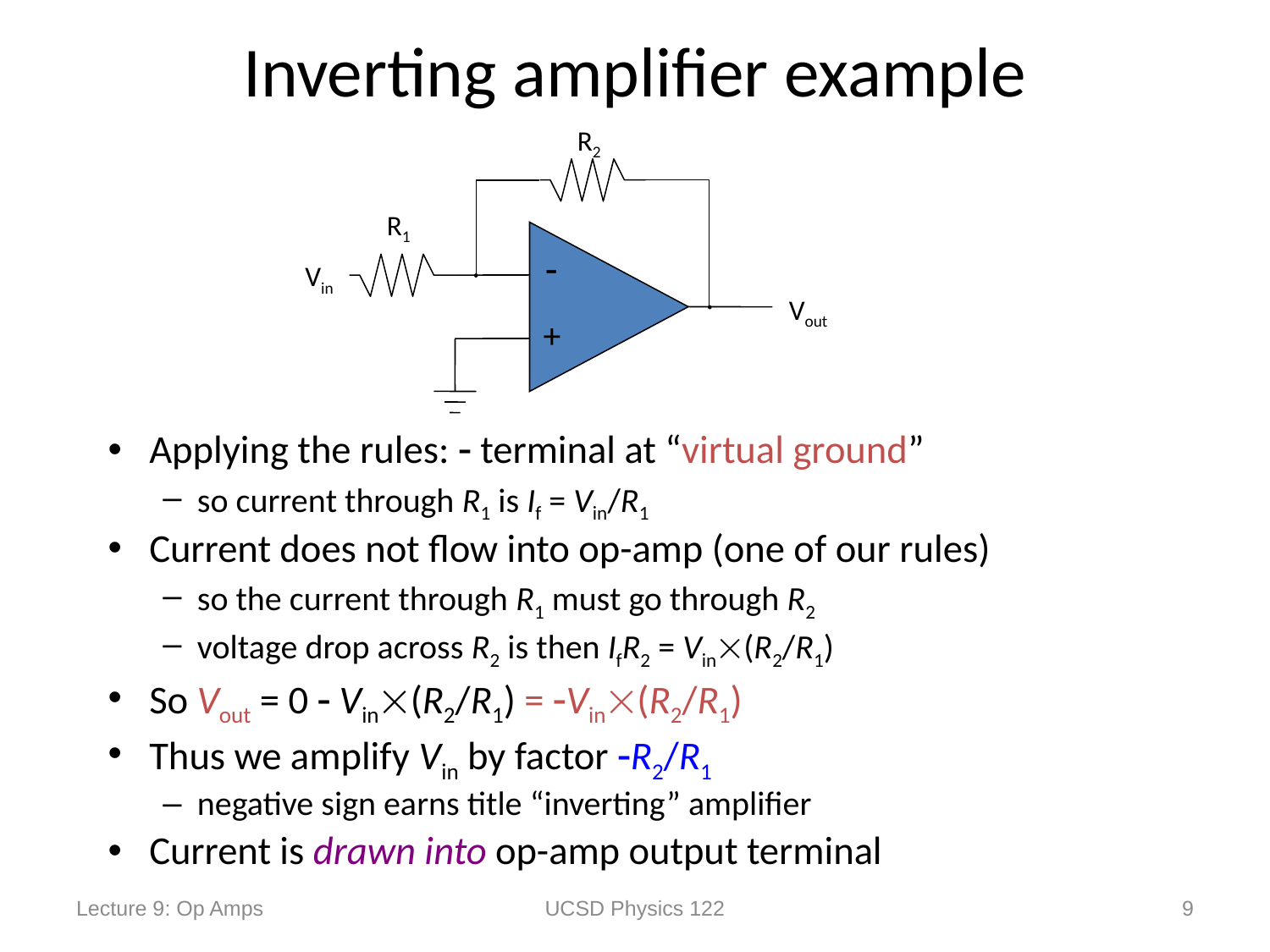

# Inverting amplifier example
R2

R1

−

+

Vin

Vout

Applying the rules: − terminal at “virtual ground”
so current through R1 is If = Vin/R1
Current does not flow into op-amp (one of our rules)
so the current through R1 must go through R2
voltage drop across R2 is then IfR2 = Vin×(R2/R1)
So Vout = 0 − Vin×(R2/R1) = −Vin×(R2/R1)
Thus we amplify Vin by factor −R2/R1
negative sign earns title “inverting” amplifier
Current is drawn into op-amp output terminal
Lecture 9: Op Amps
UCSD Physics 122
9